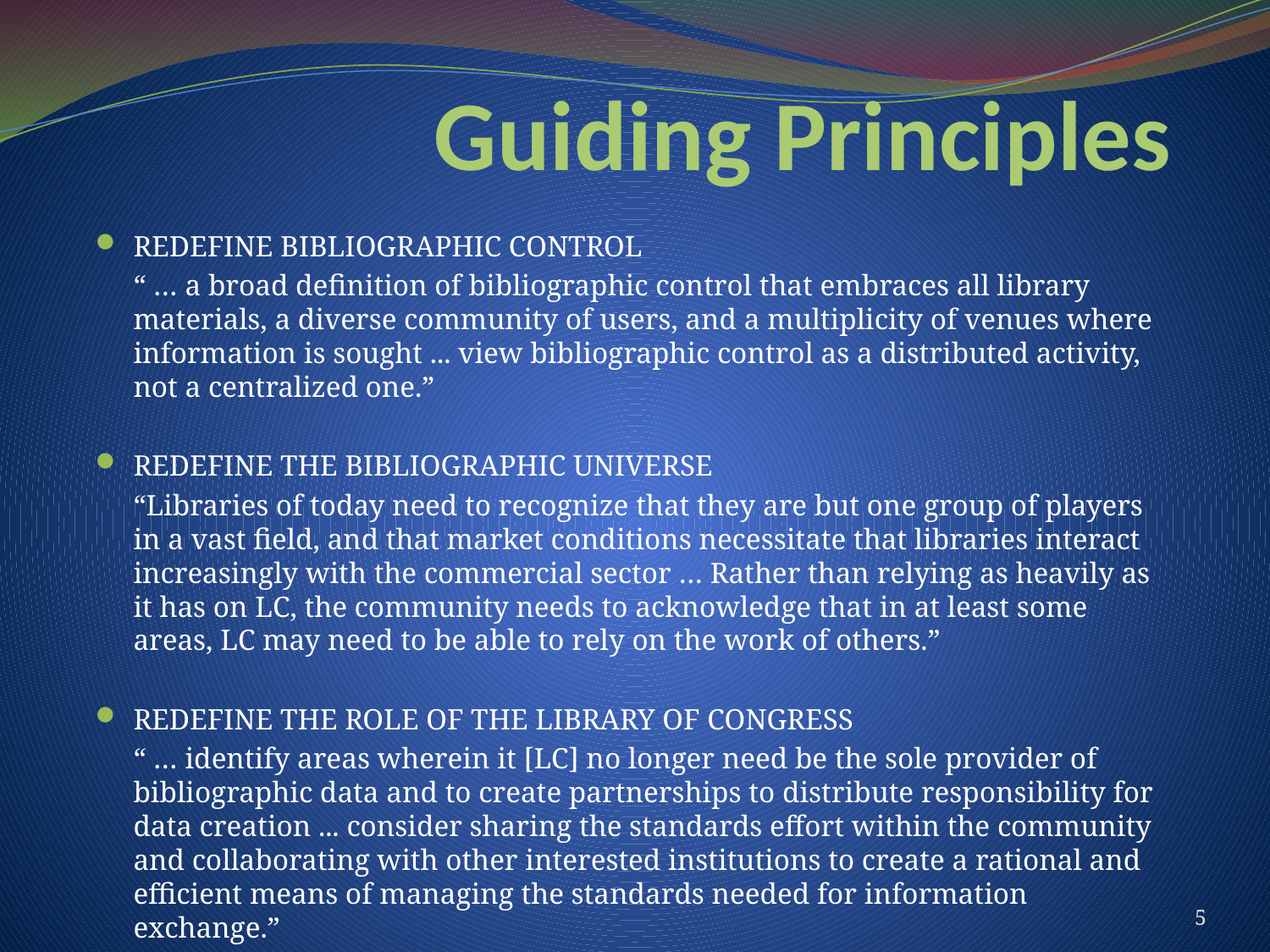

# Guiding Principles
Redefine Bibliographic Control
	“ … a broad definition of bibliographic control that embraces all library materials, a diverse community of users, and a multiplicity of venues where information is sought ... view bibliographic control as a distributed activity, not a centralized one.”

Redefine the Bibliographic Universe
	“Libraries of today need to recognize that they are but one group of players in a vast field, and that market conditions necessitate that libraries interact increasingly with the commercial sector … Rather than relying as heavily as it has on LC, the community needs to acknowledge that in at least some areas, LC may need to be able to rely on the work of others.”

Redefine the Role of the Library of Congress
	“ … identify areas wherein it [LC] no longer need be the sole provider of bibliographic data and to create partnerships to distribute responsibility for data creation ... consider sharing the standards effort within the community and collaborating with other interested institutions to create a rational and efficient means of managing the standards needed for information exchange.”

5